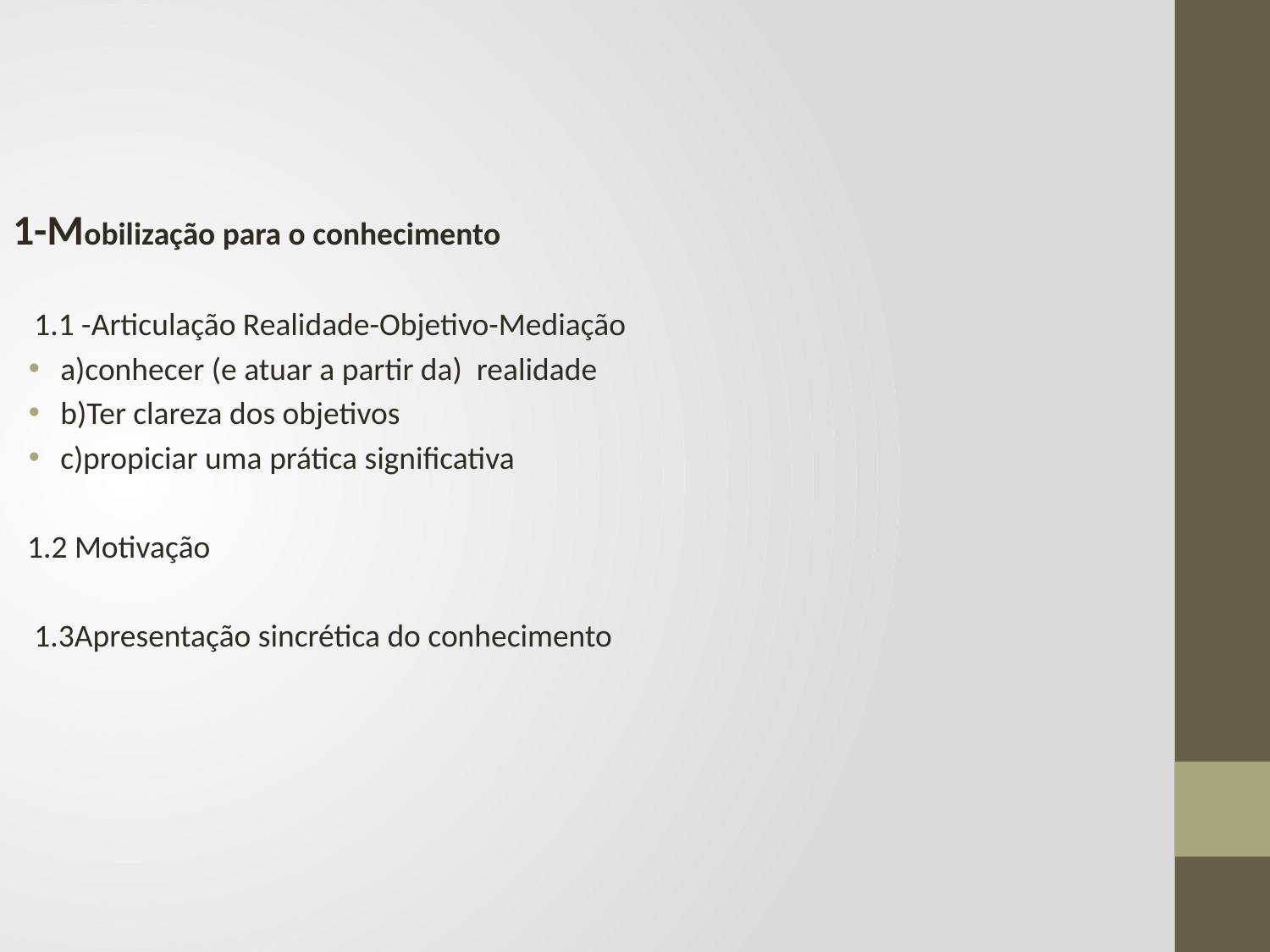

1-Mobilização para o conhecimento

   1.1 -Articulação Realidade-Objetivo-Mediação
a)conhecer (e atuar a partir da)  realidade
b)Ter clareza dos objetivos
c)propiciar uma prática significativa

  1.2 Motivação

   1.3Apresentação sincrética do conhecimento